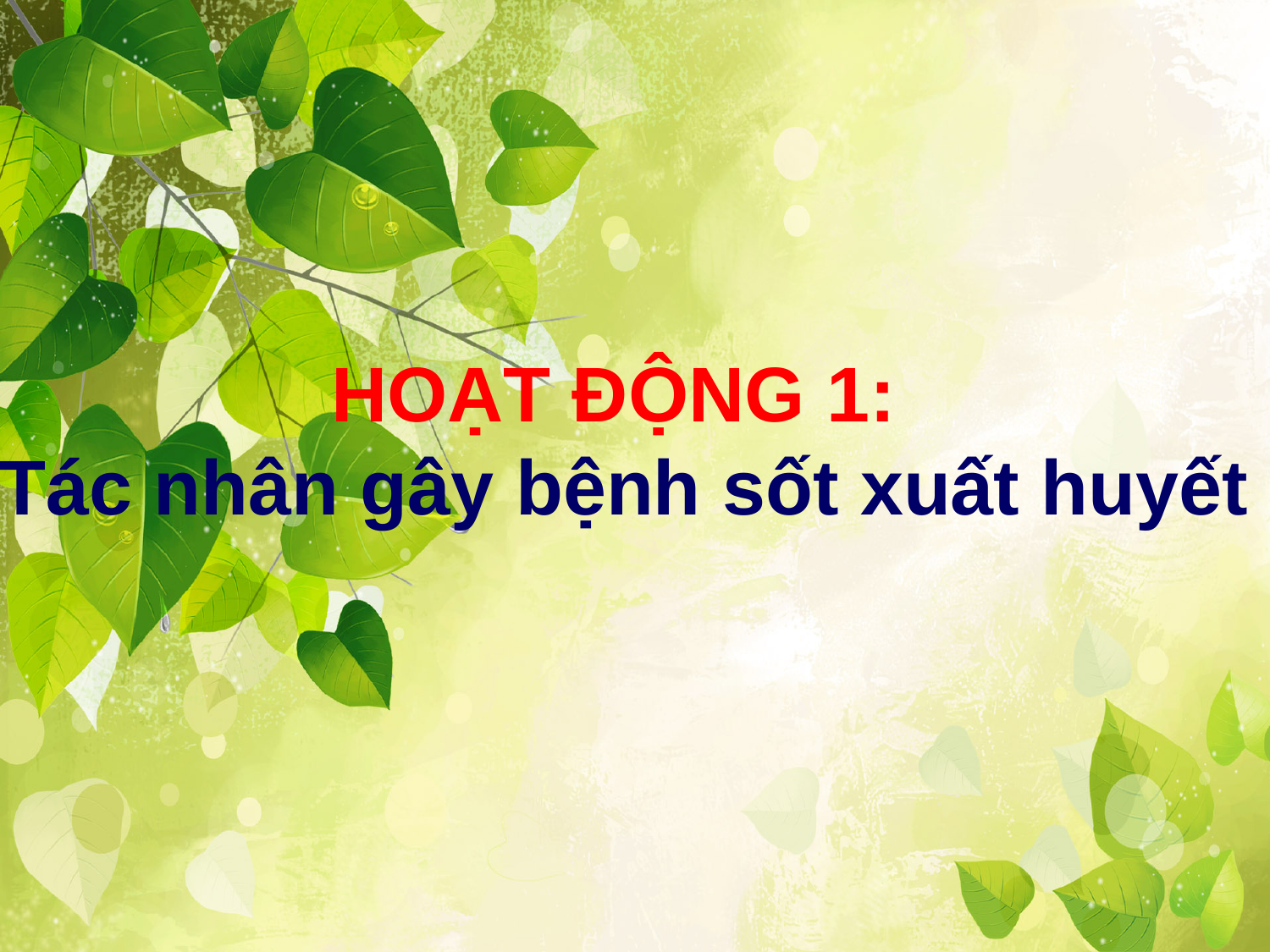

HOẠT ĐỘNG 1:
Tác nhân gây bệnh sốt xuất huyết